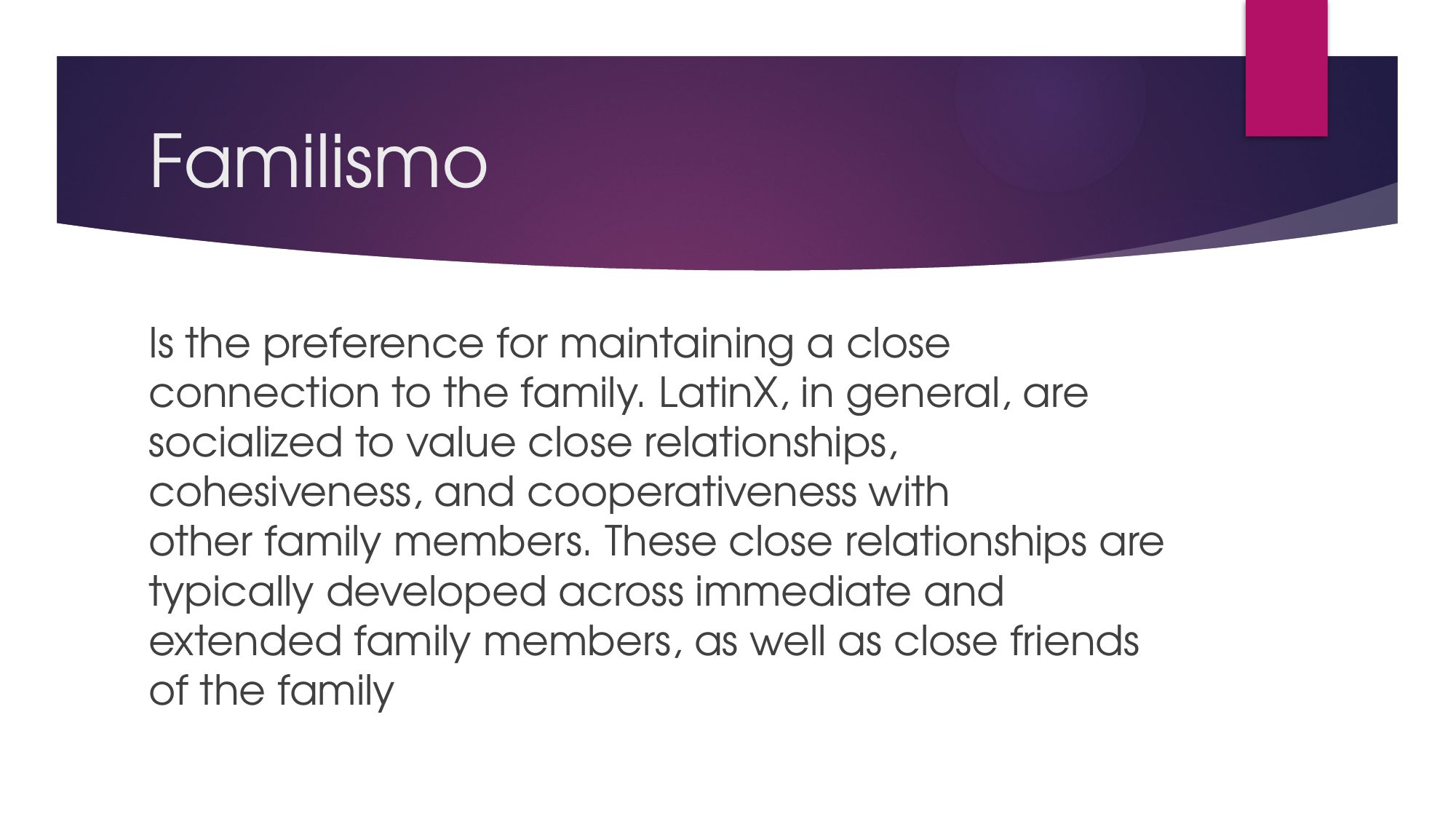

# Familismo
Is the preference for maintaining a close connection to the family. LatinX, in general, are socialized to value close relationships, cohesiveness, and cooperativeness with other family members. These close relationships are typically developed across immediate and extended family members, as well as close friends of the family